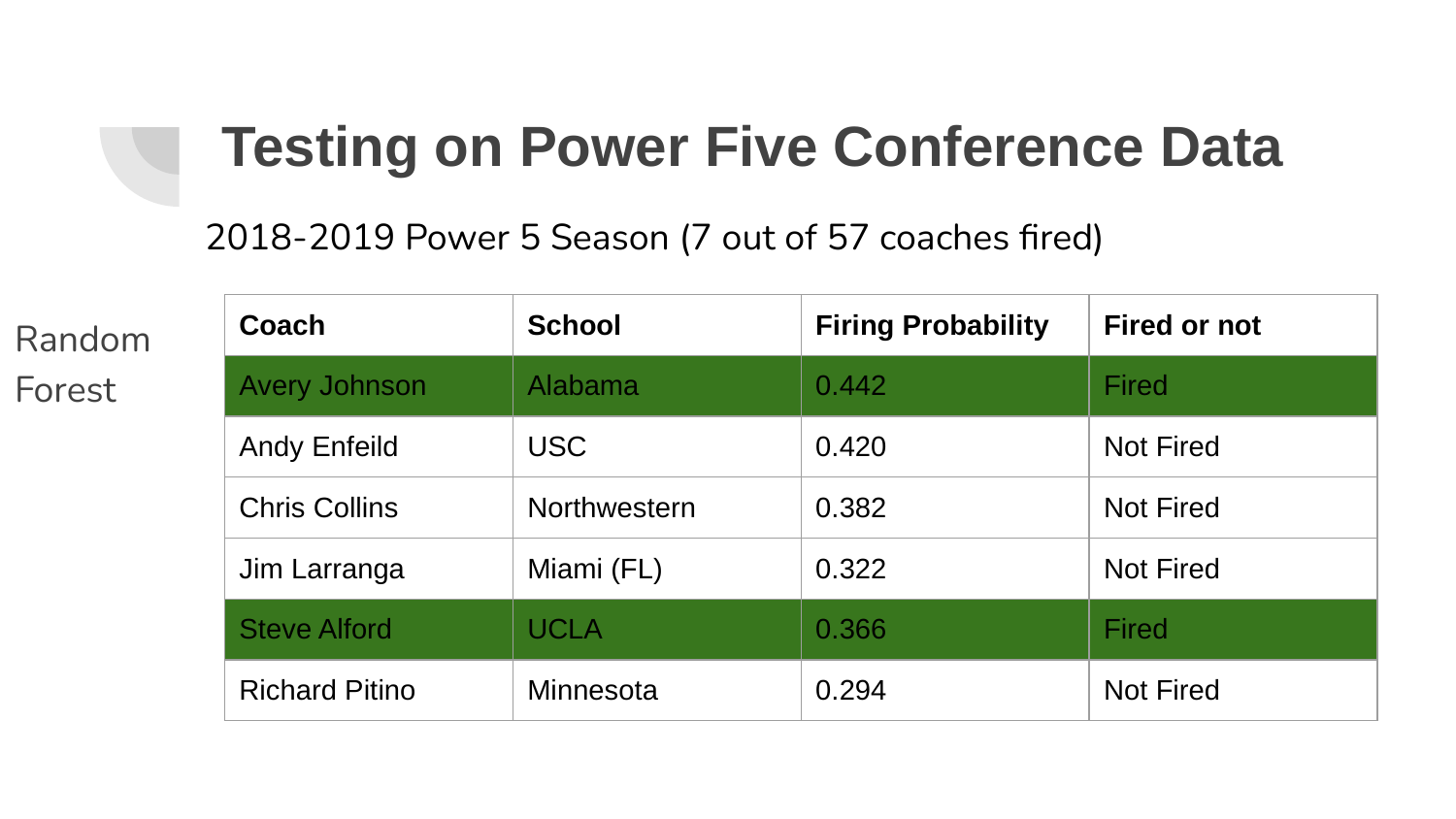

# Testing on Power Five Conference Data

2018-2019 Power 5 Season (7 out of 57 coaches fired)
Random Forest
| Coach | School | Firing Probability | Fired or not |
| --- | --- | --- | --- |
| Avery Johnson | Alabama | 0.442 | Fired |
| Andy Enfeild | USC | 0.420 | Not Fired |
| Chris Collins | Northwestern | 0.382 | Not Fired |
| Jim Larranga | Miami (FL) | 0.322 | Not Fired |
| Steve Alford | UCLA | 0.366 | Fired |
| Richard Pitino | Minnesota | 0.294 | Not Fired |